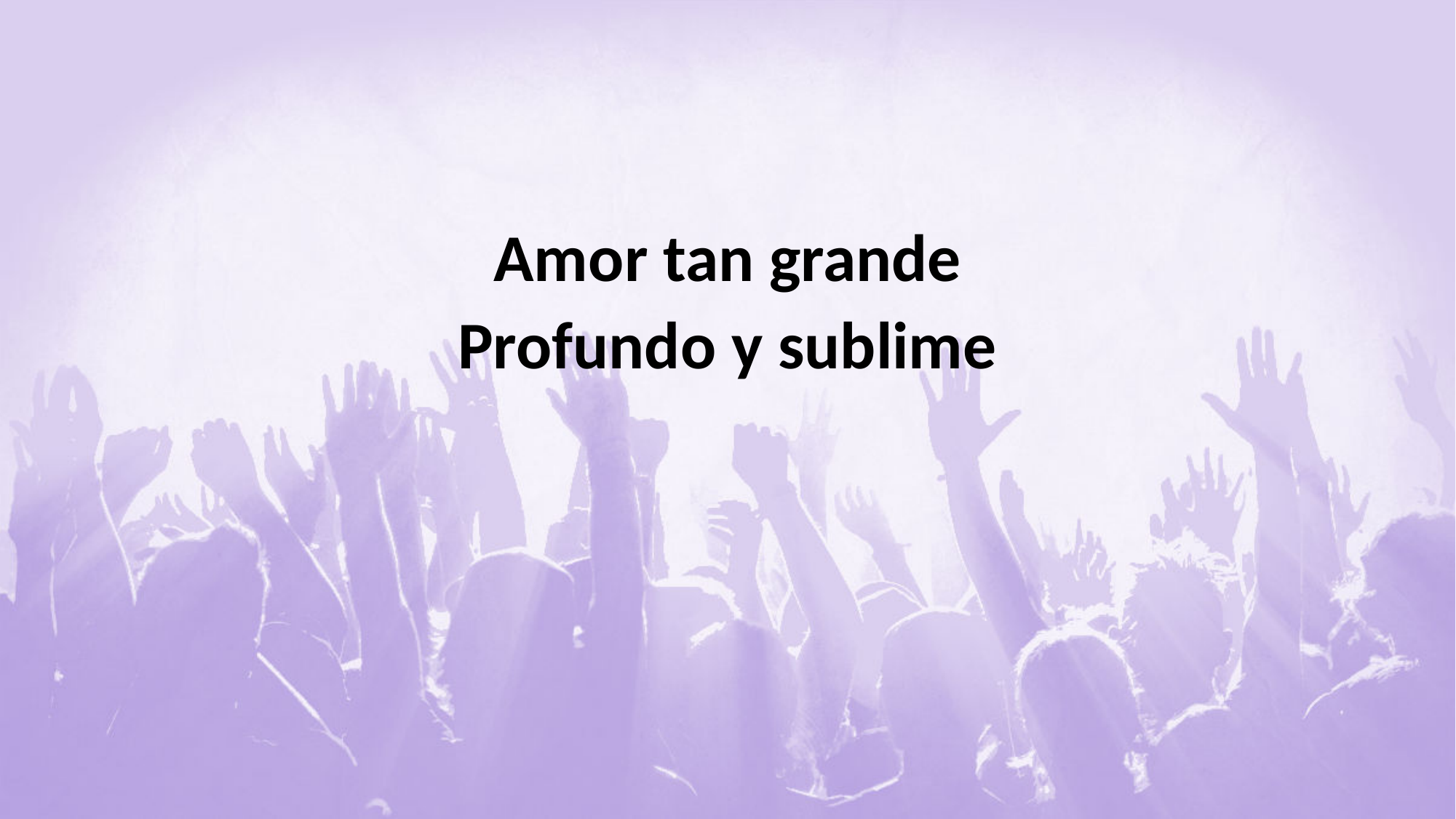

#
Amor tan grande
Profundo y sublime